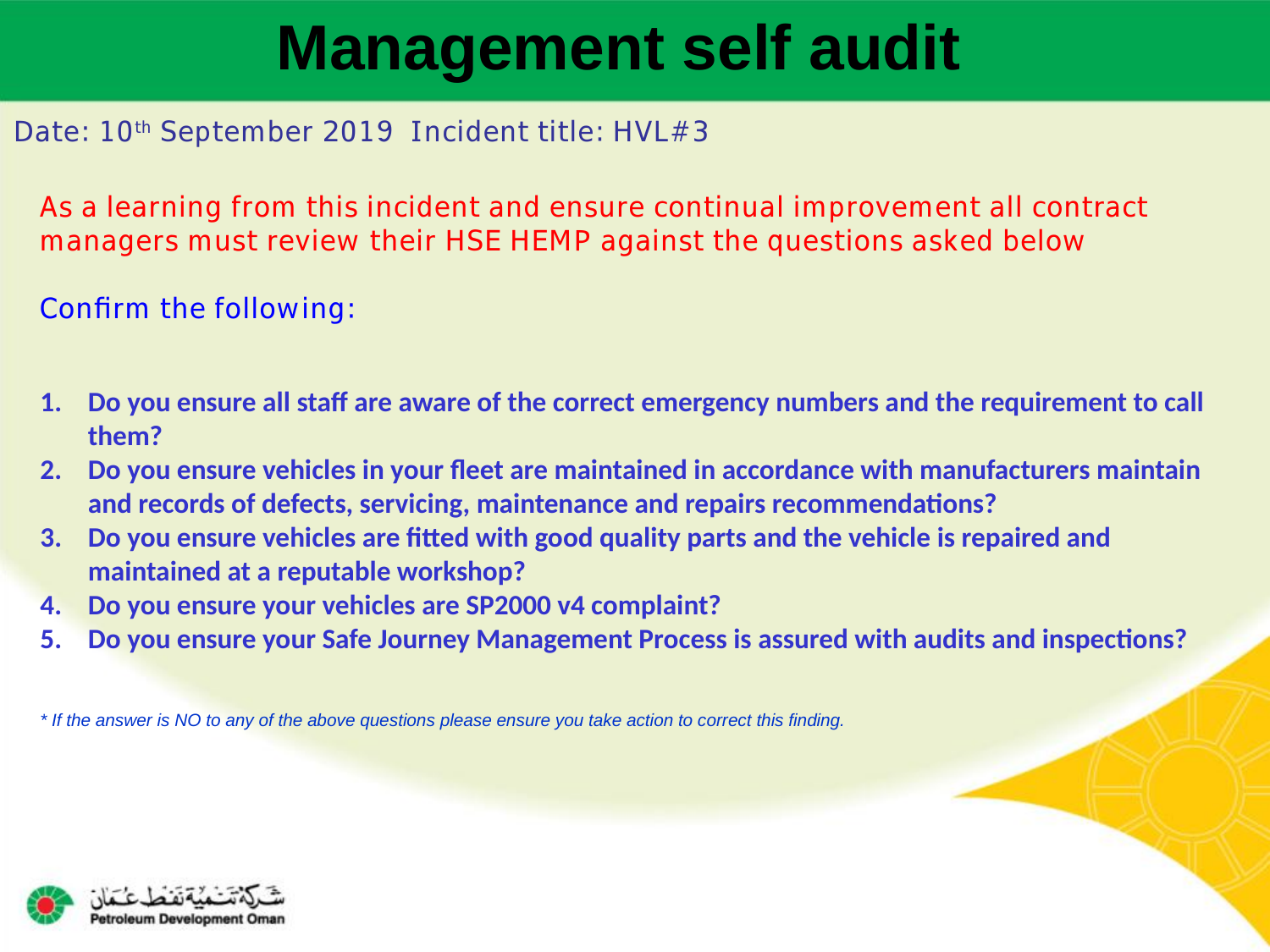

Management self audit

Date: 10th September 2019  Incident title: HVL#3

As a learning from this incident and ensure continual improvement all contract
managers must review their HSE HEMP against the questions asked below

Confirm the following:

Do you ensure all staff are aware of the correct emergency numbers and the requirement to call them?
Do you ensure vehicles in your fleet are maintained in accordance with manufacturers maintain and records of defects, servicing, maintenance and repairs recommendations?
Do you ensure vehicles are fitted with good quality parts and the vehicle is repaired and maintained at a reputable workshop?
Do you ensure your vehicles are SP2000 v4 complaint?
Do you ensure your Safe Journey Management Process is assured with audits and inspections?

* If the answer is NO to any of the above questions please ensure you take action to correct this finding.